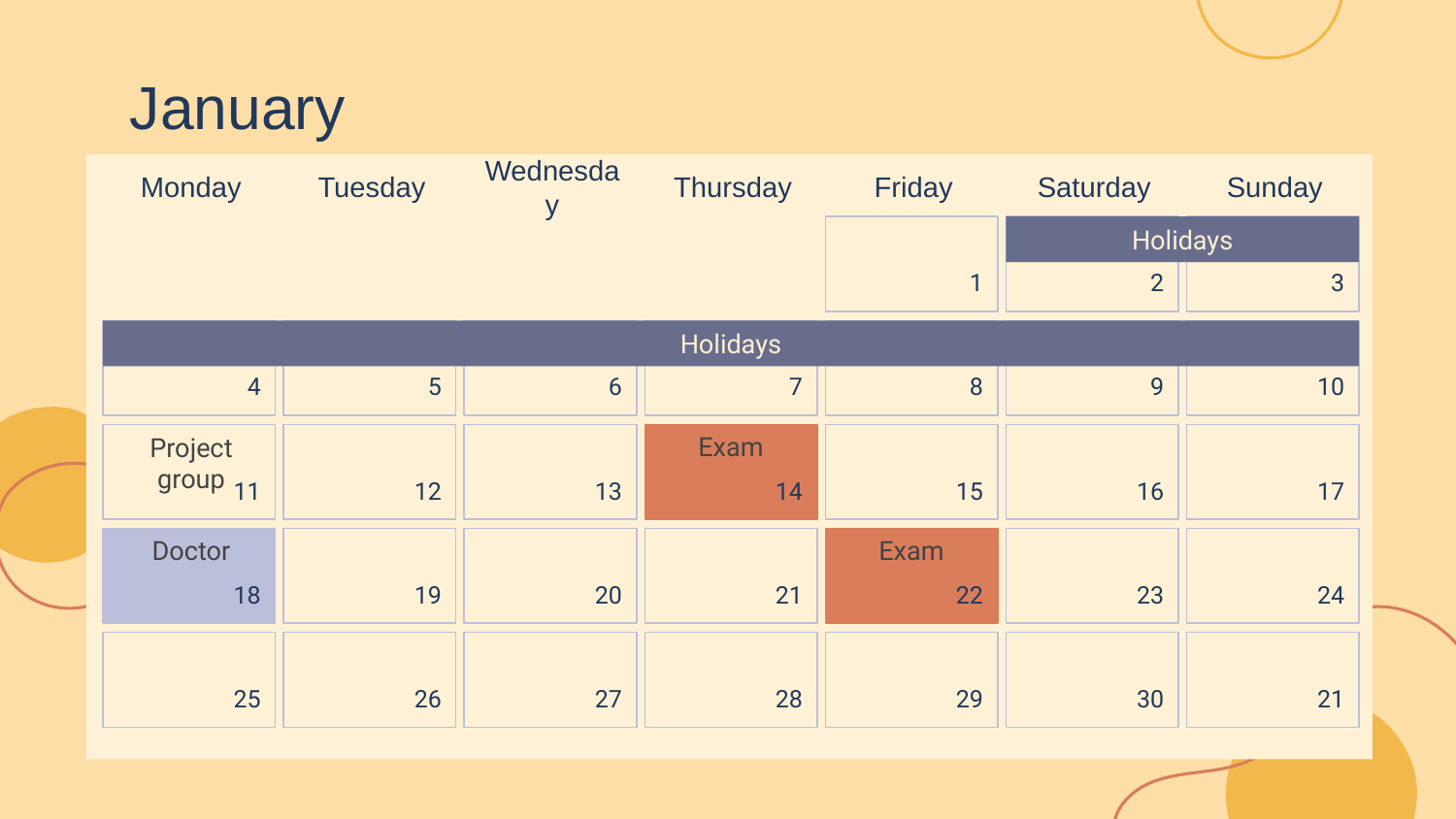

# January

Monday
Tuesday
Wednesday
Thursday
Friday
Saturday
Sunday
1
2
Holidays
3
Holidays
4
5
6
7
8
9
10
Exam
11
12
13
14
15
16
17
Project group
Doctor
Exam
18
19
20
21
22
23
24
25
26
27
28
29
30
21